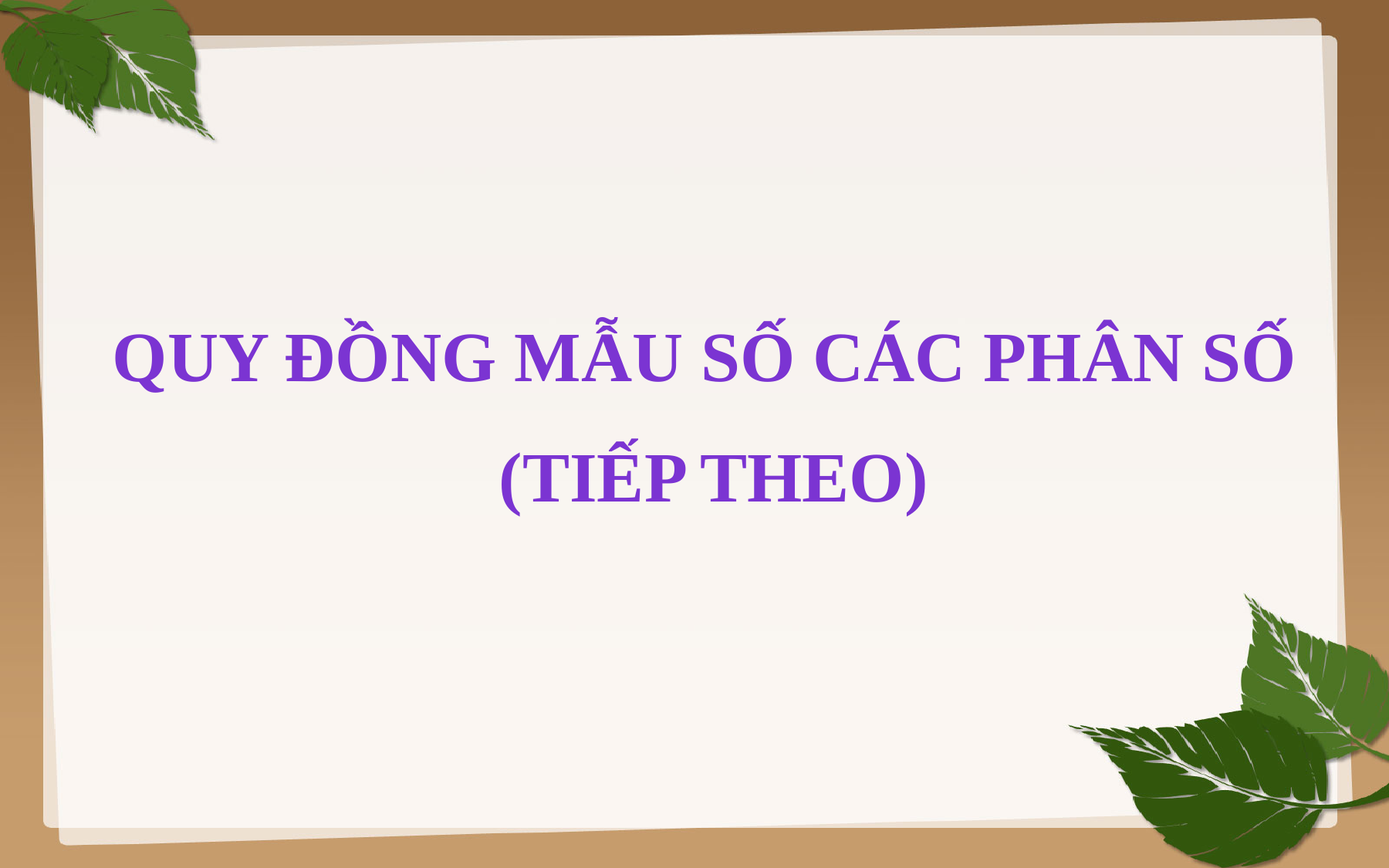

Quy đồng mẫu số các phân số
(tiếp theo)